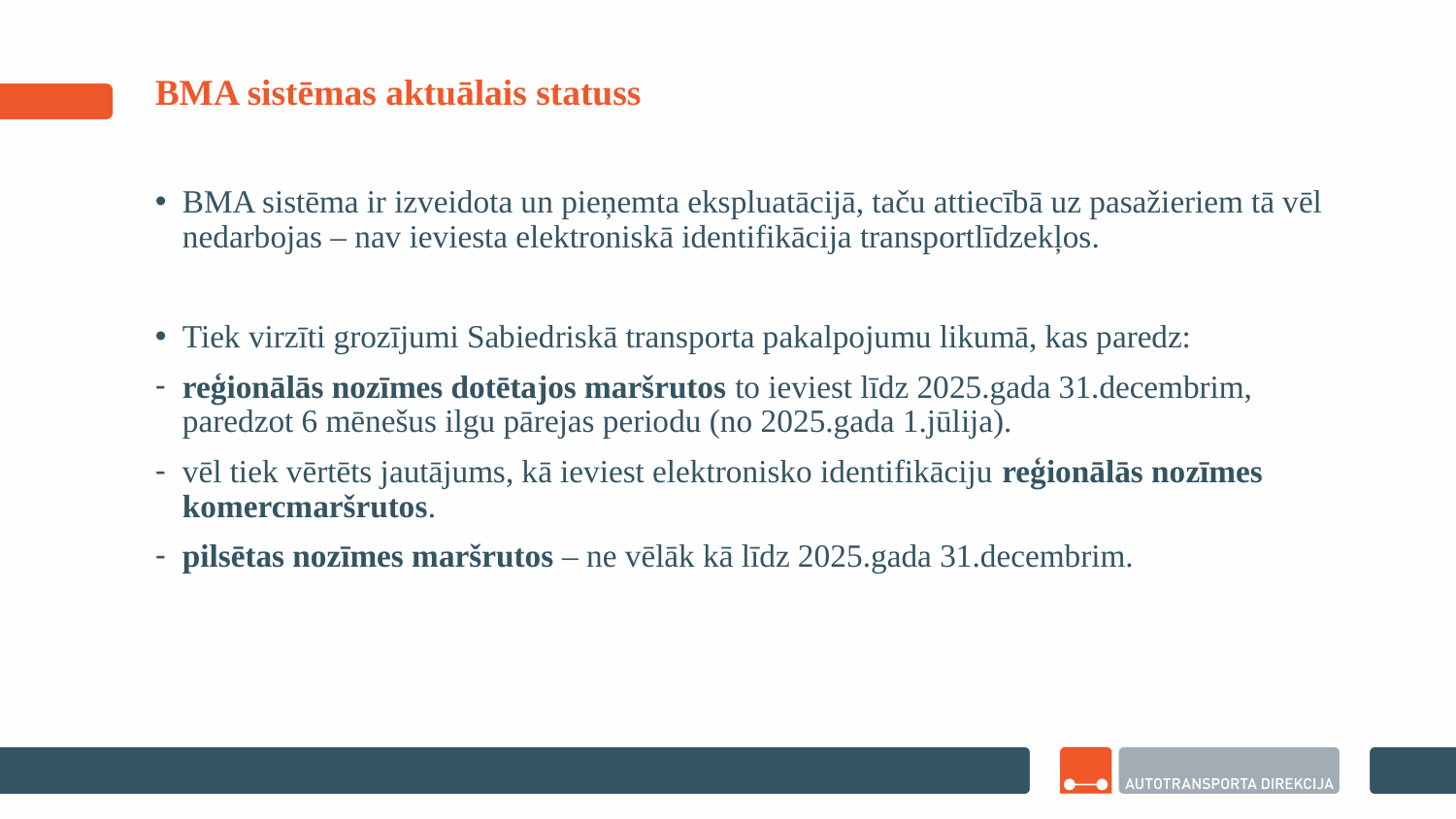

# BMA sistēmas aktuālais statuss
BMA sistēma ir izveidota un pieņemta ekspluatācijā, taču attiecībā uz pasažieriem tā vēl nedarbojas – nav ieviesta elektroniskā identifikācija transportlīdzekļos.

Tiek virzīti grozījumi Sabiedriskā transporta pakalpojumu likumā, kas paredz:
reģionālās nozīmes dotētajos maršrutos to ieviest līdz 2025.gada 31.decembrim, paredzot 6 mēnešus ilgu pārejas periodu (no 2025.gada 1.jūlija).
vēl tiek vērtēts jautājums, kā ieviest elektronisko identifikāciju reģionālās nozīmes komercmaršrutos.
pilsētas nozīmes maršrutos – ne vēlāk kā līdz 2025.gada 31.decembrim.